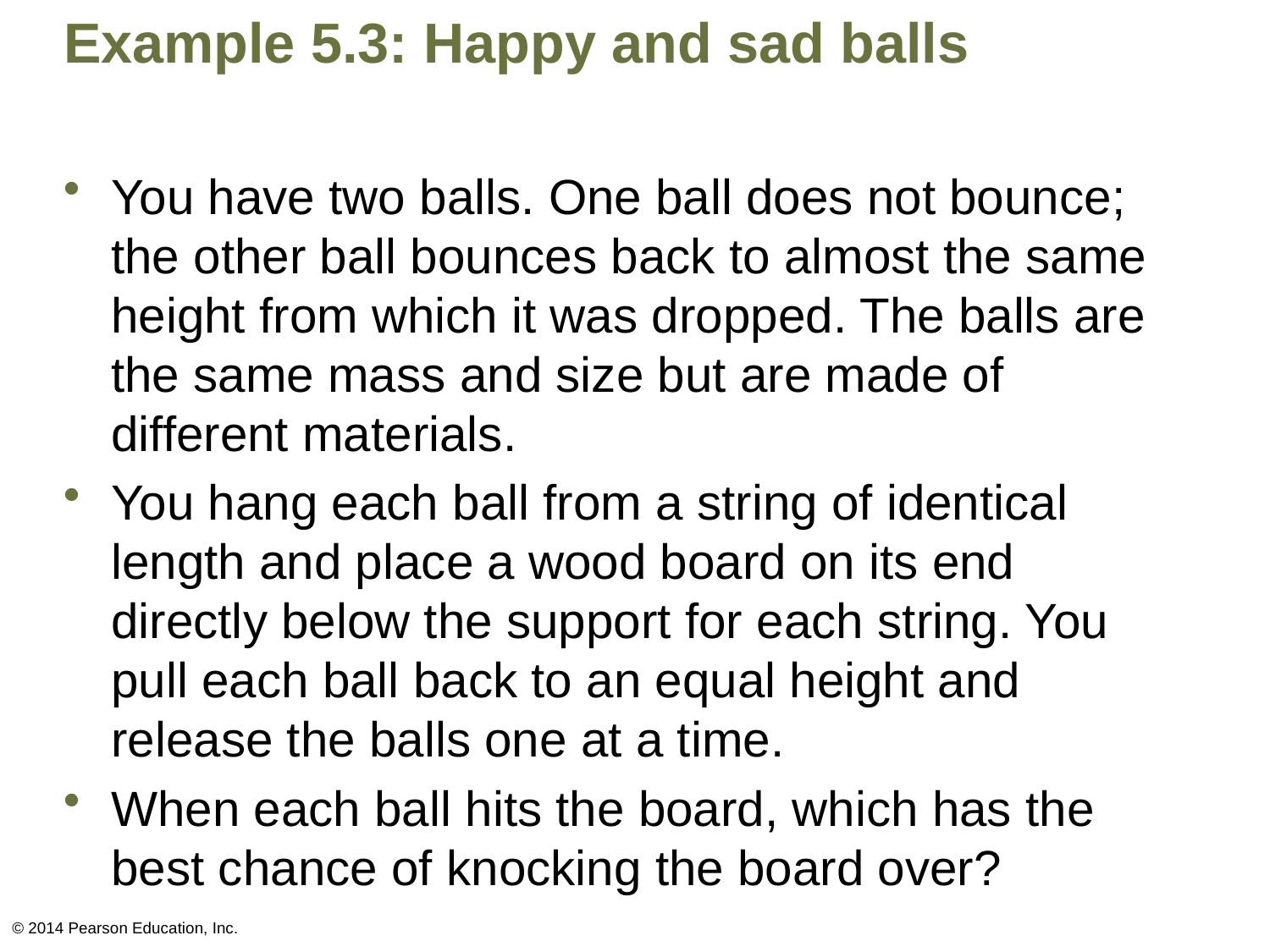

# Example 5.3: Happy and sad balls
You have two balls. One ball does not bounce; the other ball bounces back to almost the same height from which it was dropped. The balls are the same mass and size but are made of different materials.
You hang each ball from a string of identical length and place a wood board on its end directly below the support for each string. You pull each ball back to an equal height and release the balls one at a time.
When each ball hits the board, which has the best chance of knocking the board over?
© 2014 Pearson Education, Inc.